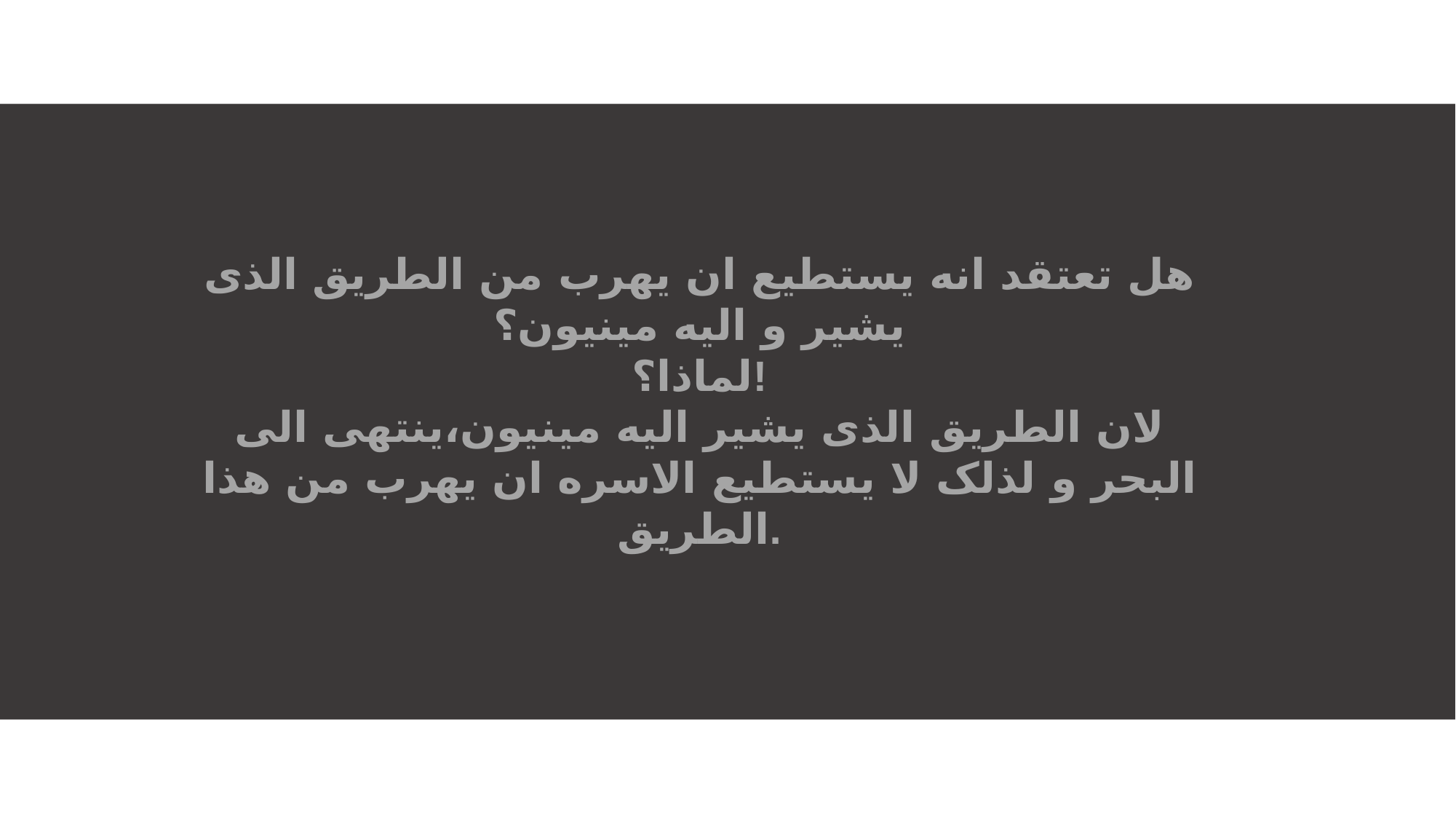

هل تعتقد انه یستطیع ان یهرب من الطریق الذی یشیر و الیه مینیون؟
لماذا؟!
لان الطریق الذی یشیر الیه مینیون،ینتهی الی البحر و لذلک لا یستطیع الاسره ان یهرب من هذا الطریق.